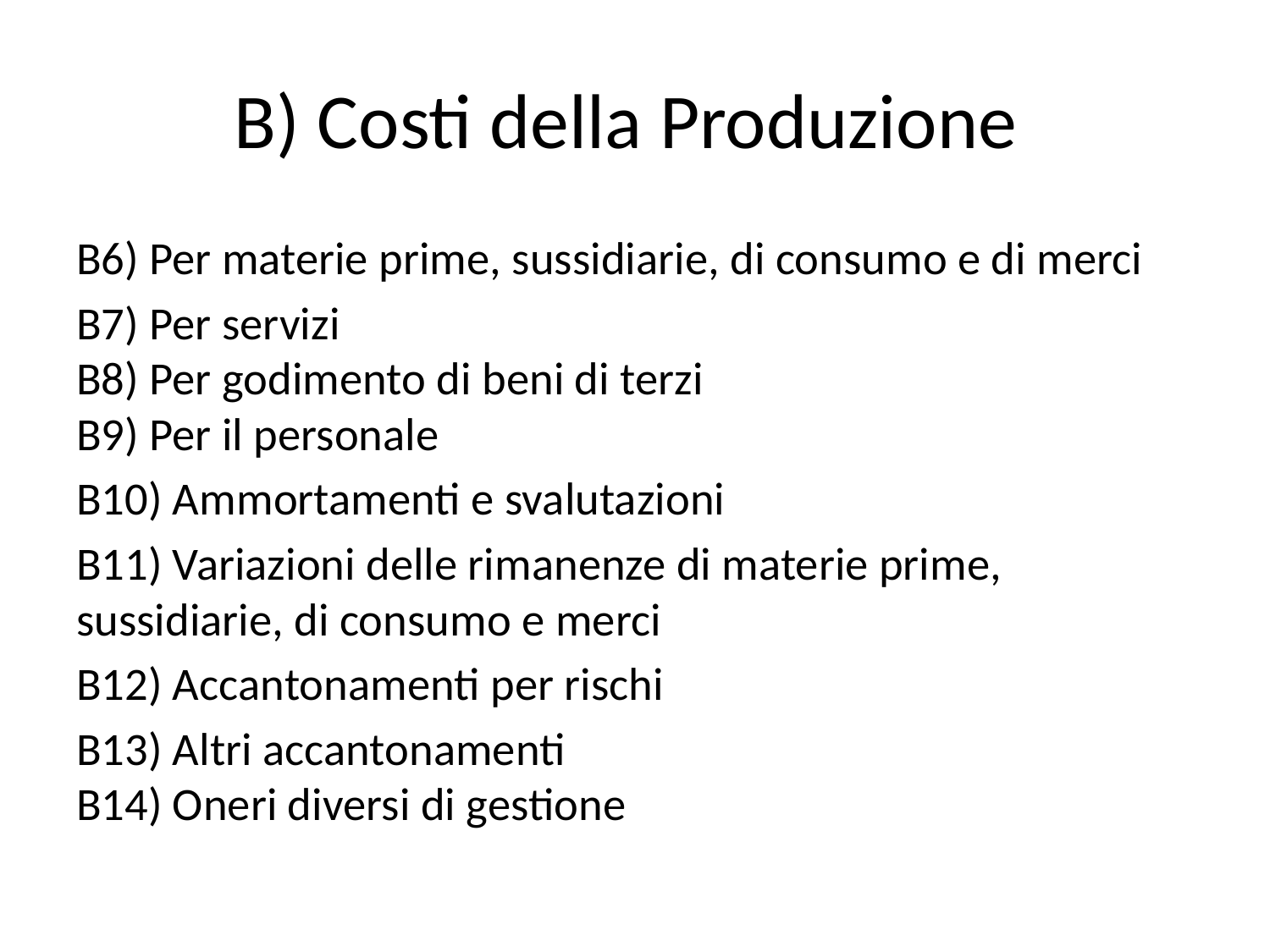

# B) Costi della Produzione
B6) Per materie prime, sussidiarie, di consumo e di merci
B7) Per servizi
B8) Per godimento di beni di terzi
B9) Per il personale
B10) Ammortamenti e svalutazioni
B11) Variazioni delle rimanenze di materie prime, sussidiarie, di consumo e merci
B12) Accantonamenti per rischi
B13) Altri accantonamenti
B14) Oneri diversi di gestione